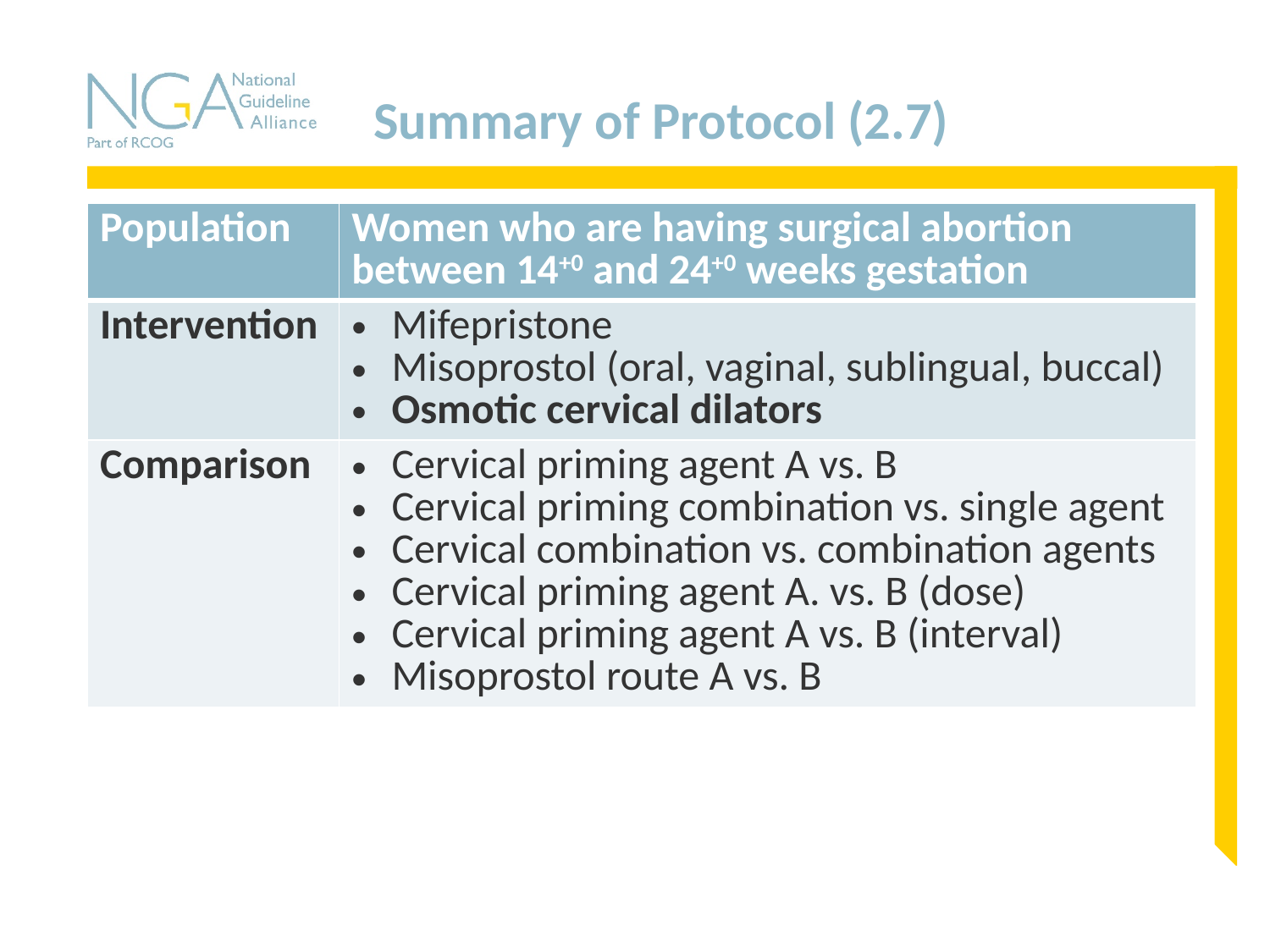

# Summary of Protocol (2.7)
| Population | Women who are having surgical abortion between 14+0 and 24+0 weeks gestation |
| --- | --- |
| Intervention | Mifepristone Misoprostol (oral, vaginal, sublingual, buccal) Osmotic cervical dilators |
| Comparison | Cervical priming agent A vs. B Cervical priming combination vs. single agent Cervical combination vs. combination agents Cervical priming agent A. vs. B (dose) Cervical priming agent A vs. B (interval) Misoprostol route A vs. B |